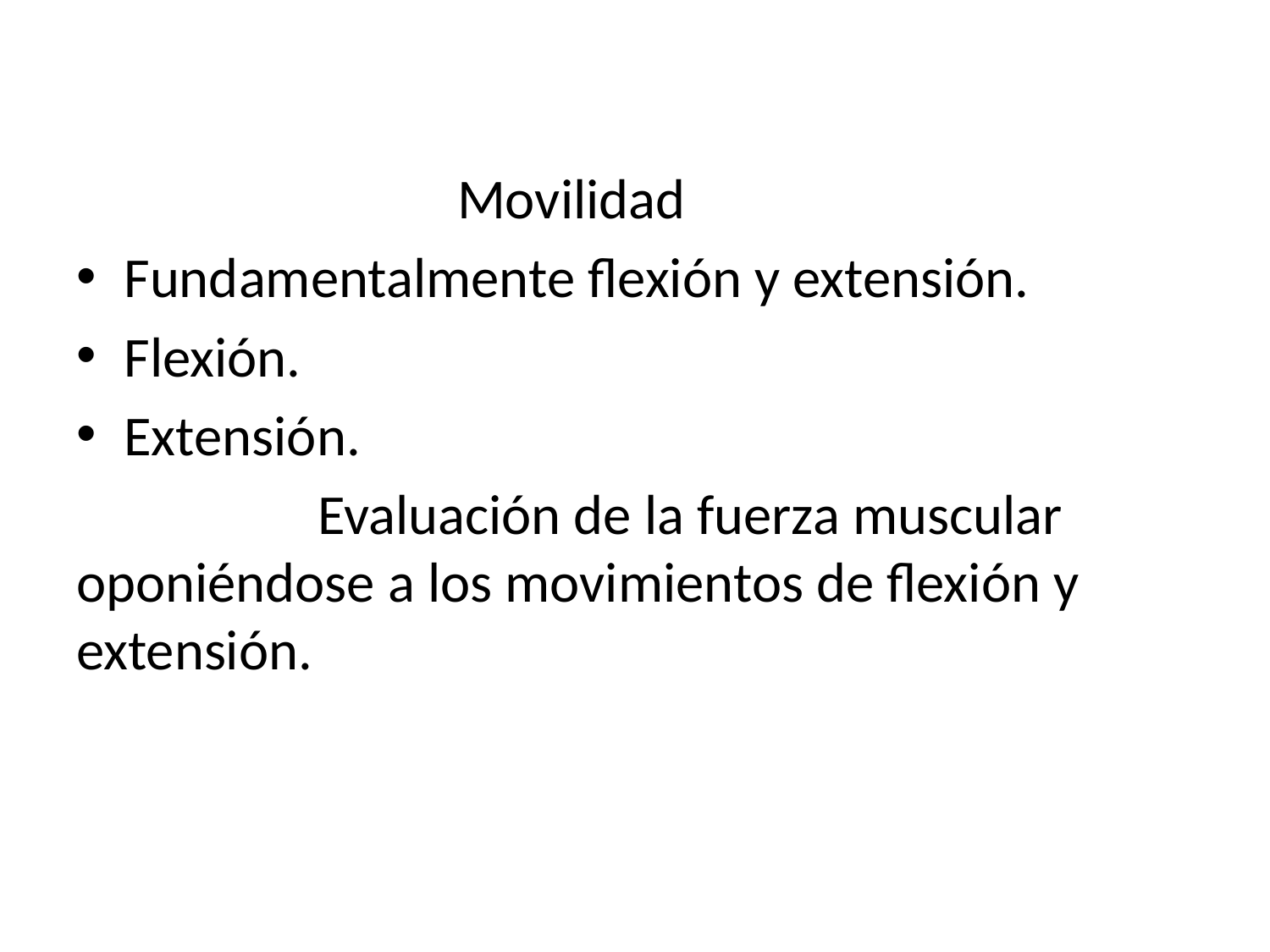

#
                              Movilidad
Fundamentalmente flexión y extensión.
Flexión.
Extensión.
                   Evaluación de la fuerza muscular
oponiéndose a los movimientos de flexión y extensión.